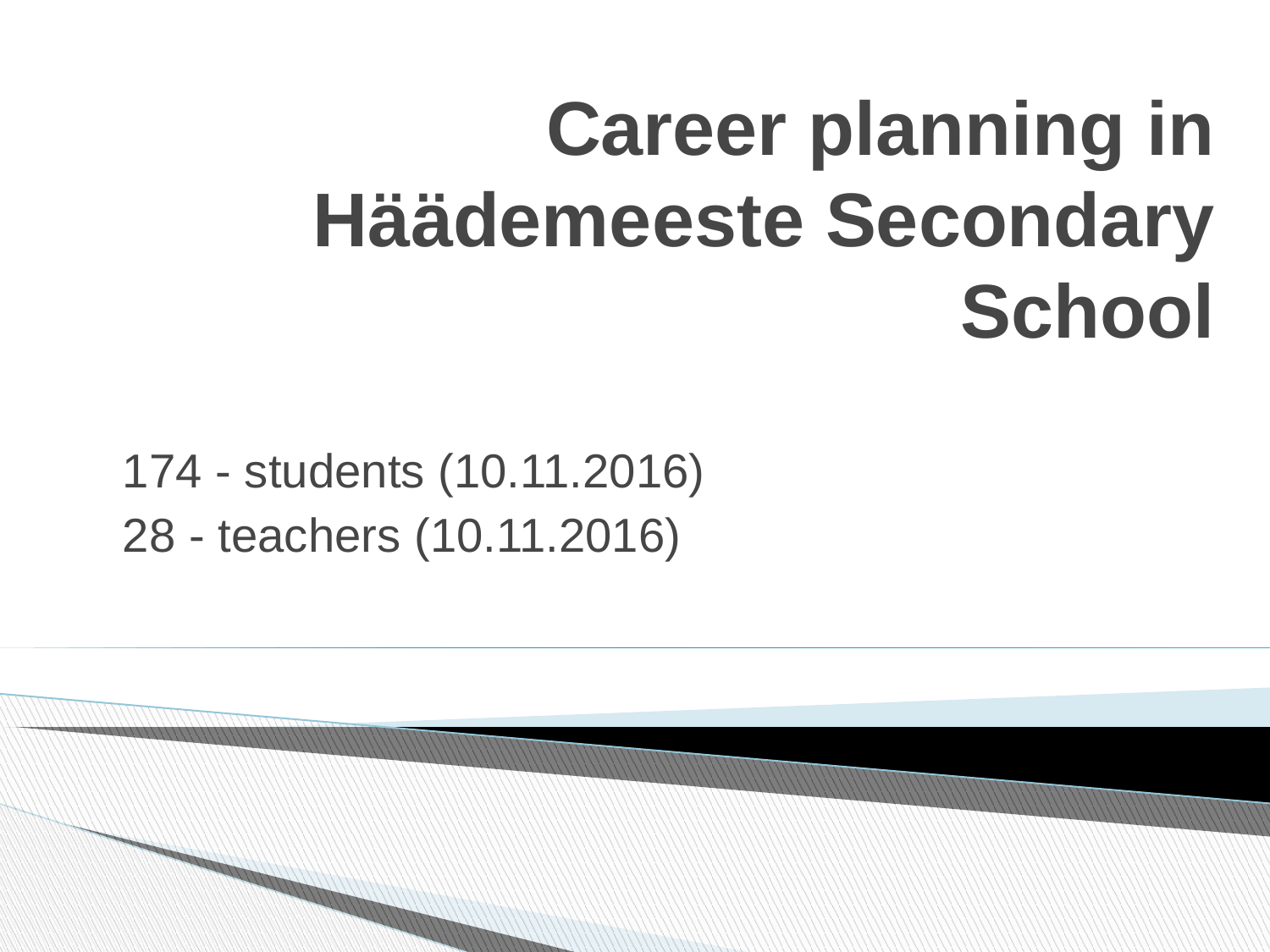

# Career planning in Häädemeeste Secondary School
174 - students (10.11.2016)
28 - teachers (10.11.2016)